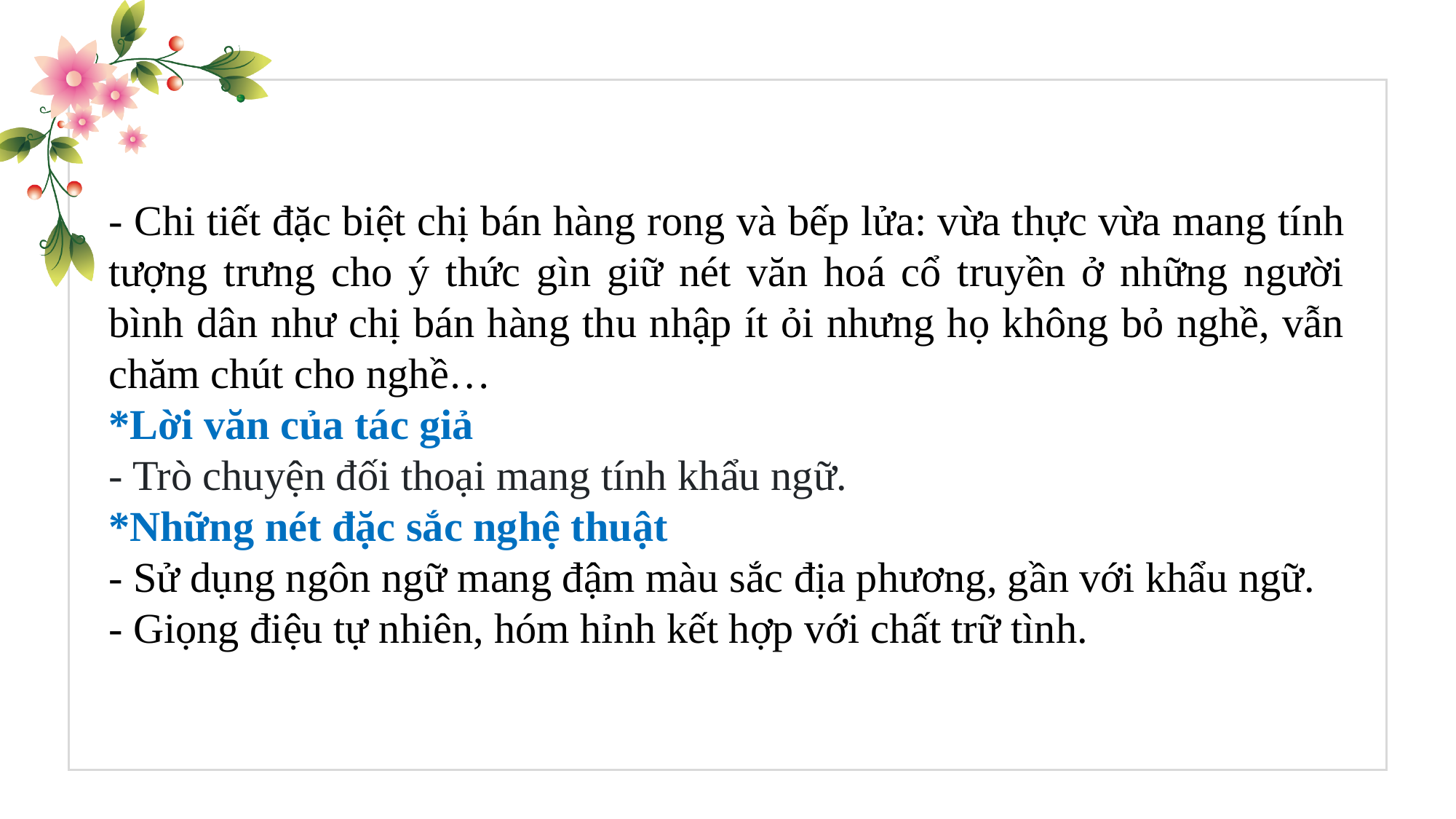

- Chi tiết đặc biệt chị bán hàng rong và bếp lửa: vừa thực vừa mang tính tượng trưng cho ý thức gìn giữ nét văn hoá cổ truyền ở những người bình dân như chị bán hàng thu nhập ít ỏi nhưng họ không bỏ nghề, vẫn chăm chút cho nghề…
*Lời văn của tác giả
- Trò chuyện đối thoại mang tính khẩu ngữ.
*Những nét đặc sắc nghệ thuật
- Sử dụng ngôn ngữ mang đậm màu sắc địa phương, gần với khẩu ngữ.
- Giọng điệu tự nhiên, hóm hỉnh kết hợp với chất trữ tình.